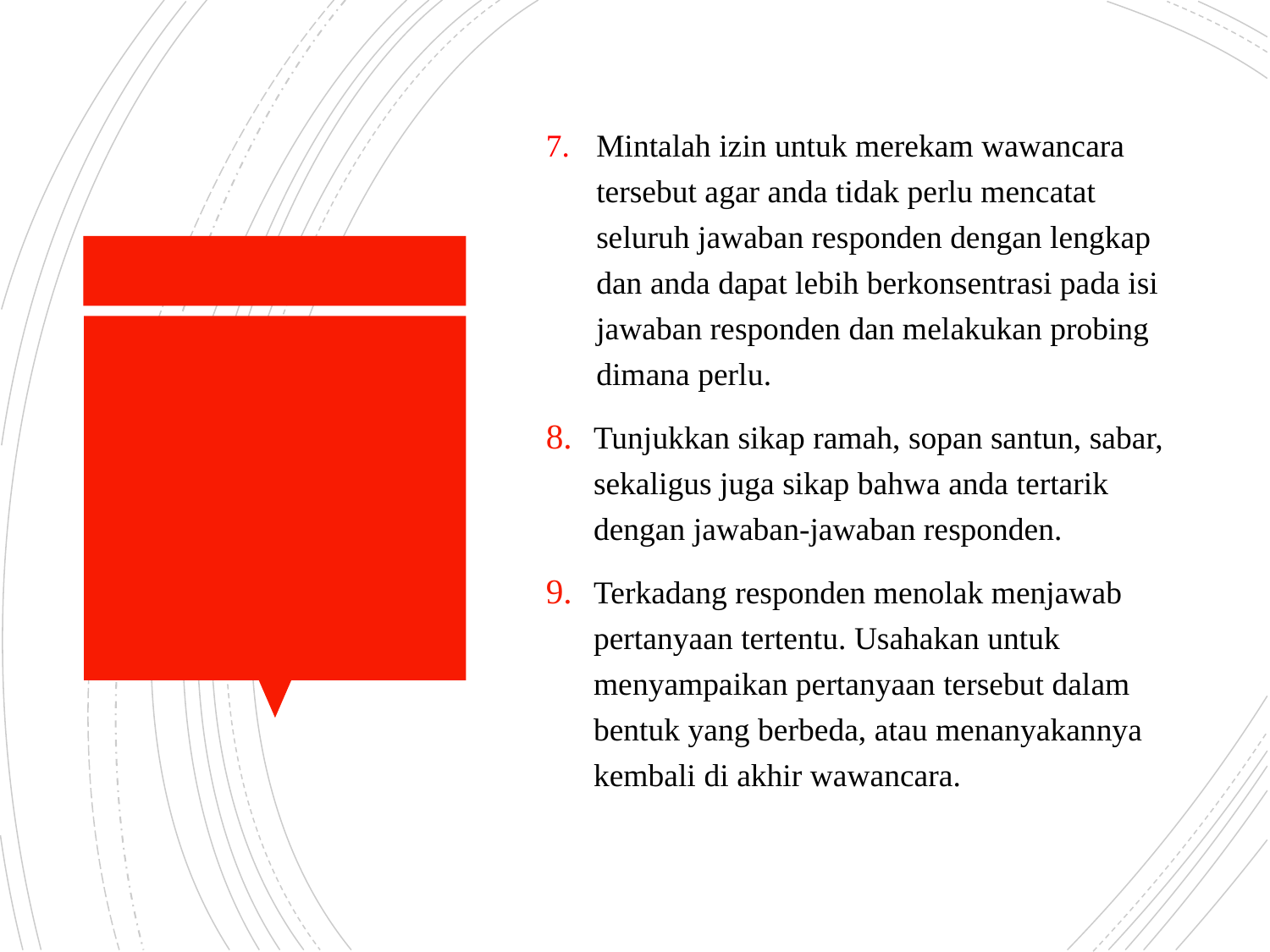

7.	Mintalah izin untuk merekam wawancara tersebut agar anda tidak perlu mencatat seluruh jawaban responden dengan lengkap dan anda dapat lebih berkonsentrasi pada isi jawaban responden dan melakukan probing dimana perlu.
Tunjukkan sikap ramah, sopan santun, sabar, sekaligus juga sikap bahwa anda tertarik dengan jawaban-jawaban responden.
Terkadang responden menolak menjawab pertanyaan tertentu. Usahakan untuk menyampaikan pertanyaan tersebut dalam bentuk yang berbeda, atau menanyakannya kembali di akhir wawancara.